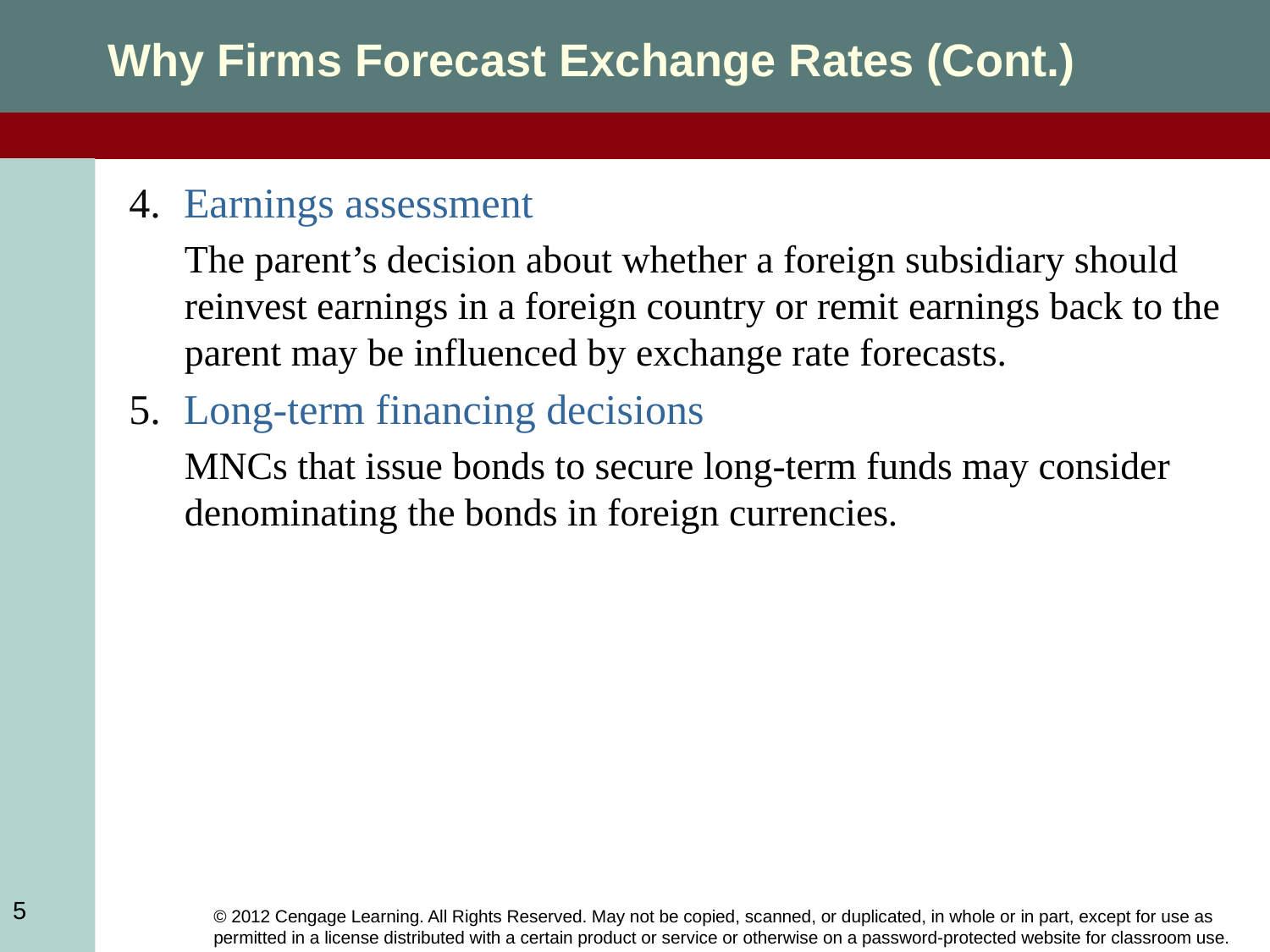

Why Firms Forecast Exchange Rates (Cont.)
Earnings assessment
The parent’s decision about whether a foreign subsidiary should reinvest earnings in a foreign country or remit earnings back to the parent may be influenced by exchange rate forecasts.
Long-term financing decisions
MNCs that issue bonds to secure long-term funds may consider denominating the bonds in foreign currencies.
5